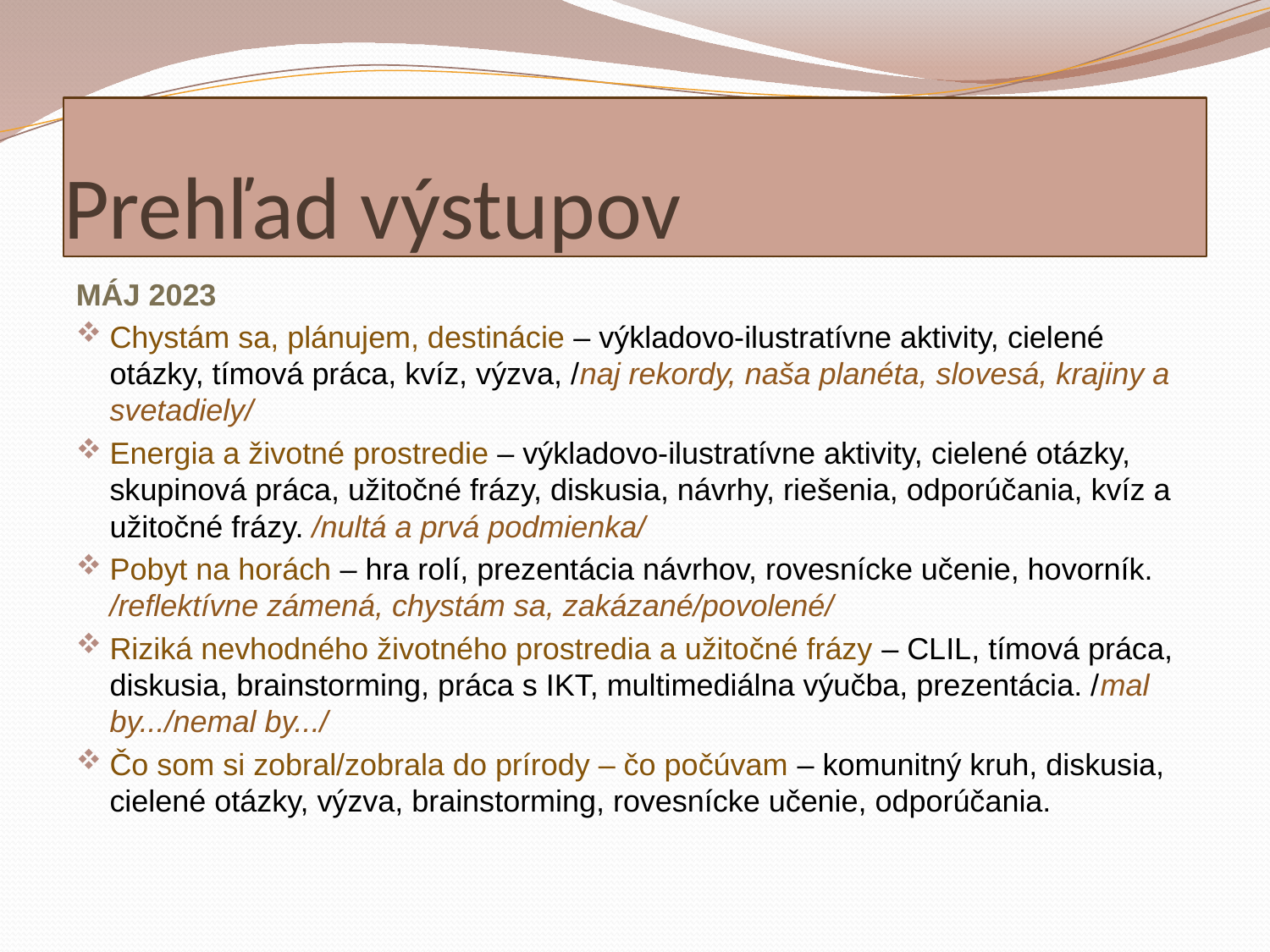

# Prehľad výstupov
MÁJ 2023
Chystám sa, plánujem, destinácie – výkladovo-ilustratívne aktivity, cielené otázky, tímová práca, kvíz, výzva, /naj rekordy, naša planéta, slovesá, krajiny a svetadiely/
Energia a životné prostredie – výkladovo-ilustratívne aktivity, cielené otázky, skupinová práca, užitočné frázy, diskusia, návrhy, riešenia, odporúčania, kvíz a užitočné frázy. /nultá a prvá podmienka/
Pobyt na horách – hra rolí, prezentácia návrhov, rovesnícke učenie, hovorník. /reflektívne zámená, chystám sa, zakázané/povolené/
Riziká nevhodného životného prostredia a užitočné frázy – CLIL, tímová práca, diskusia, brainstorming, práca s IKT, multimediálna výučba, prezentácia. /mal by.../nemal by.../
Čo som si zobral/zobrala do prírody – čo počúvam – komunitný kruh, diskusia, cielené otázky, výzva, brainstorming, rovesnícke učenie, odporúčania.